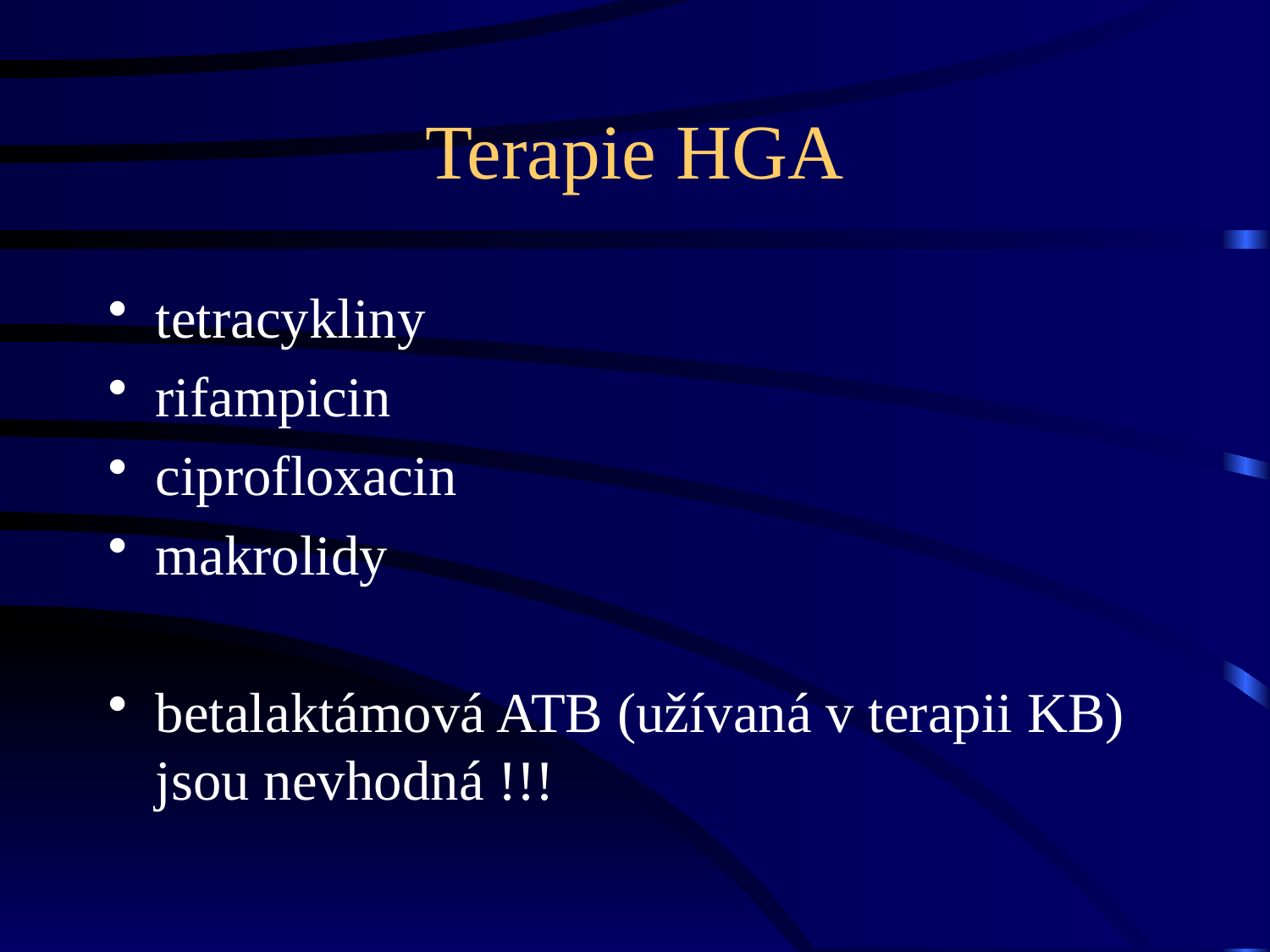

# Terapie HGA
tetracykliny
rifampicin
ciprofloxacin
makrolidy

betalaktámová ATB (užívaná v terapii KB) jsou nevhodná !!!